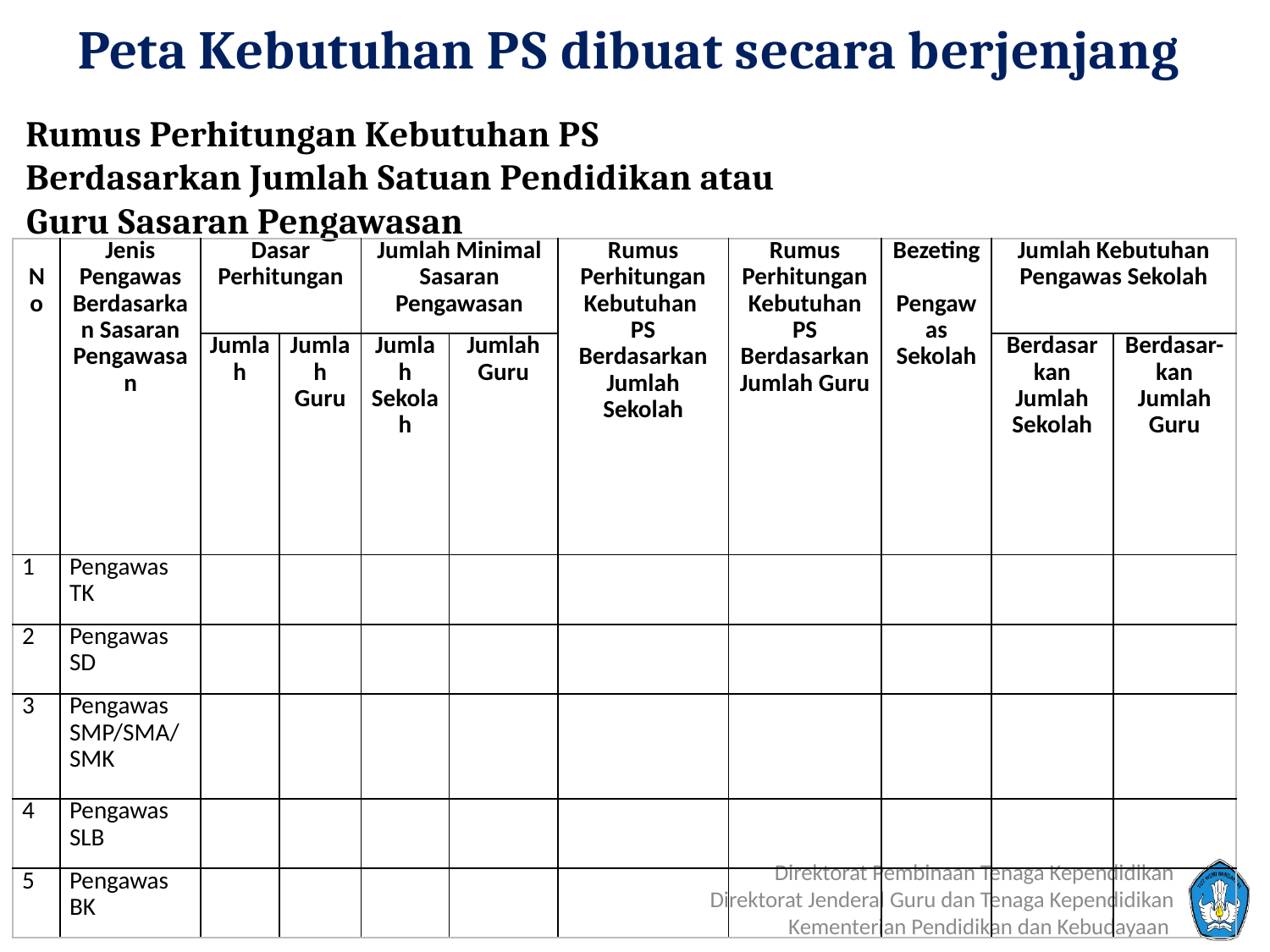

Peta Kebutuhan PS dibuat secara berjenjang
Rumus Perhitungan Kebutuhan PS Berdasarkan Jumlah Satuan Pendidikan atau Guru Sasaran Pengawasan
| No | Jenis Pengawas Berdasarkan Sasaran Pengawasan | Dasar Perhitungan |  | Jumlah Minimal Sasaran Pengawasan |  | Rumus Perhitungan Kebutuhan PS Berdasarkan Jumlah Sekolah | Rumus Perhitungan Kebutuhan PS Berdasarkan Jumlah Guru | Bezeting Pengawas Sekolah | Jumlah Kebutuhan Pengawas Sekolah |  |
| --- | --- | --- | --- | --- | --- | --- | --- | --- | --- | --- |
|  |  | Jumlah | Jumlah Guru | Jumlah Sekolah | Jumlah Guru |  |  |  | Berdasarkan Jumlah Sekolah | Berdasar-kan Jumlah Guru |
| 1 | Pengawas TK |  |  |  |  |  |  |  |  |  |
| 2 | Pengawas SD |  |  |  |  |  |  |  |  |  |
| 3 | Pengawas SMP/SMA/ SMK |  |  |  |  |  |  |  |  |  |
| 4 | Pengawas SLB |  |  |  |  |  |  |  |  |  |
| 5 | Pengawas BK |  |  |  |  |  |  |  |  |  |